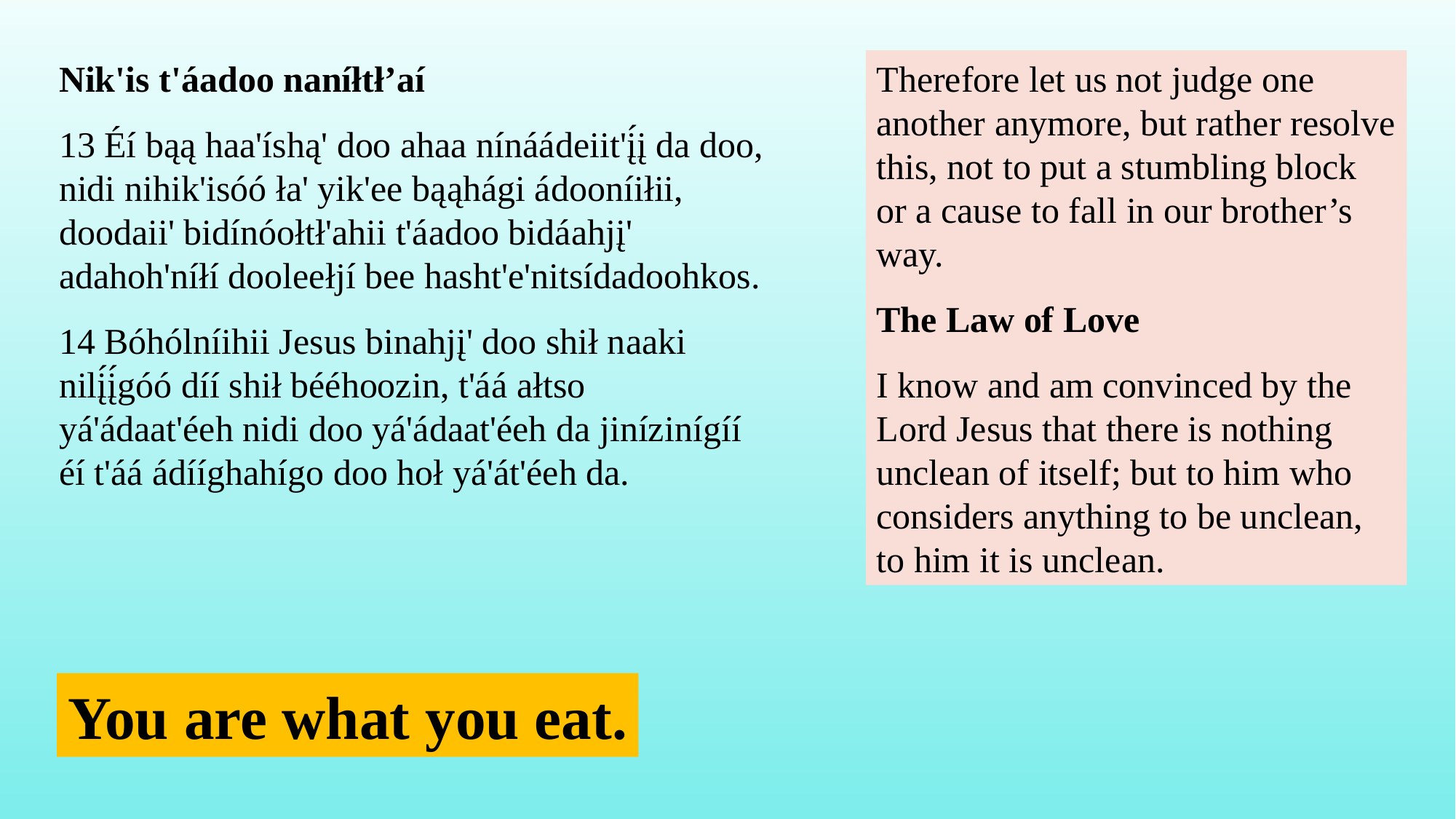

Nik'is t'áadoo naníłtł’aí

13 Éí bąą haa'íshą' doo ahaa nínáádeiit'į́į da doo, nidi nihik'isóó ła' yik'ee bąąhági ádooníiłii, doodaii' bidínóołtł'ahii t'áadoo bidáahjį' adahoh'níłí dooleełjí bee hasht'e'nitsídadoohkos.

14 Bóhólníihii Jesus binahjį' doo shił naaki nilį́į́góó díí shił bééhoozin, t'áá ałtso yá'ádaat'éeh nidi doo yá'ádaat'éeh da jinízinígíí éí t'áá ádííghahígo doo hoł yá'át'éeh da.
Therefore let us not judge one another anymore, but rather resolve this, not to put a stumbling block or a cause to fall in our brother’s way.

The Law of Love

I know and am convinced by the Lord Jesus that there is nothing unclean of itself; but to him who considers anything to be unclean, to him it is unclean.
You are what you eat.